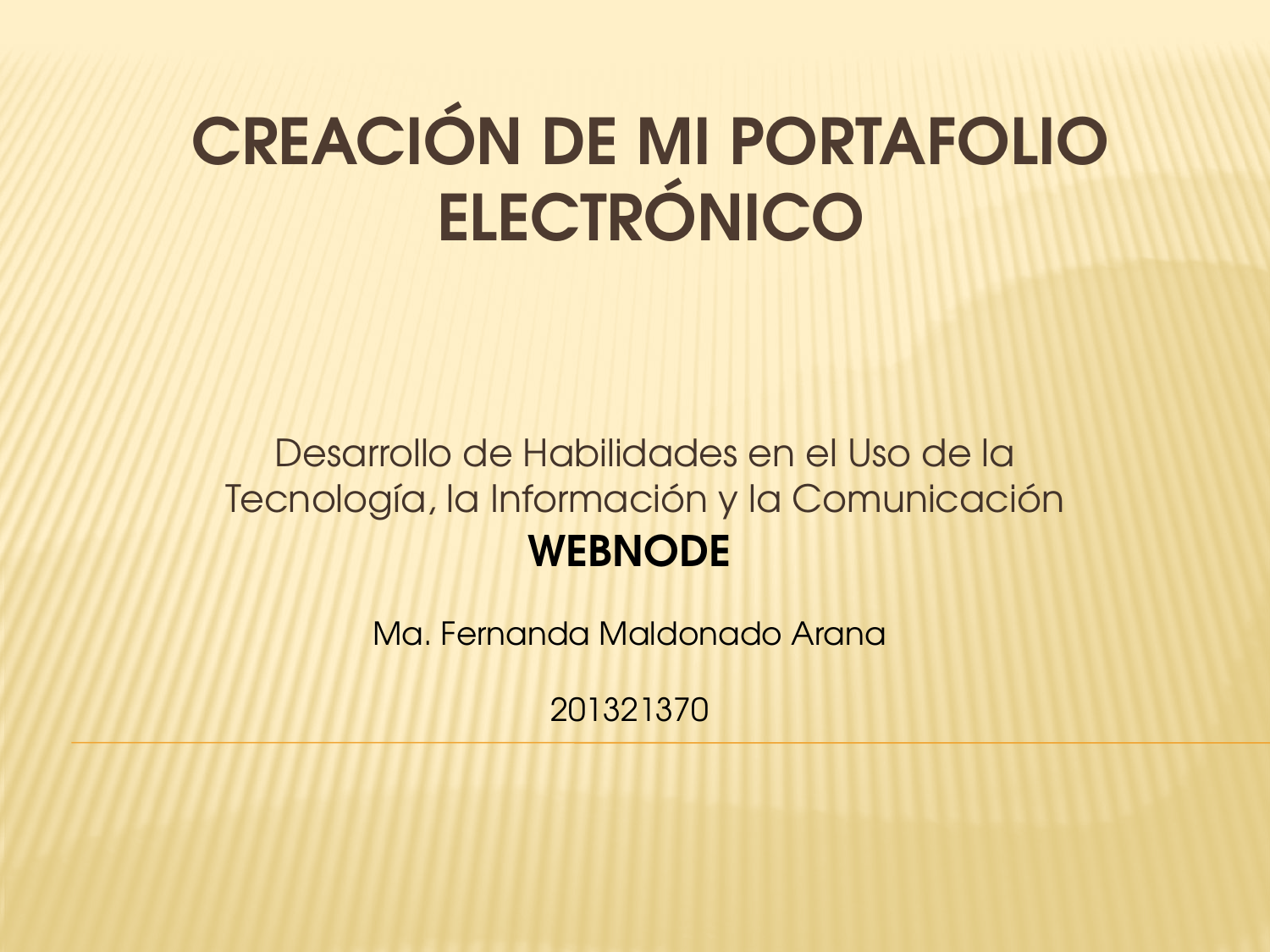

# Creación de mi portafolio electrónico
Desarrollo de Habilidades en el Uso de la Tecnología, la Información y la Comunicación

WEBNODE
Ma. Fernanda Maldonado Arana

201321370